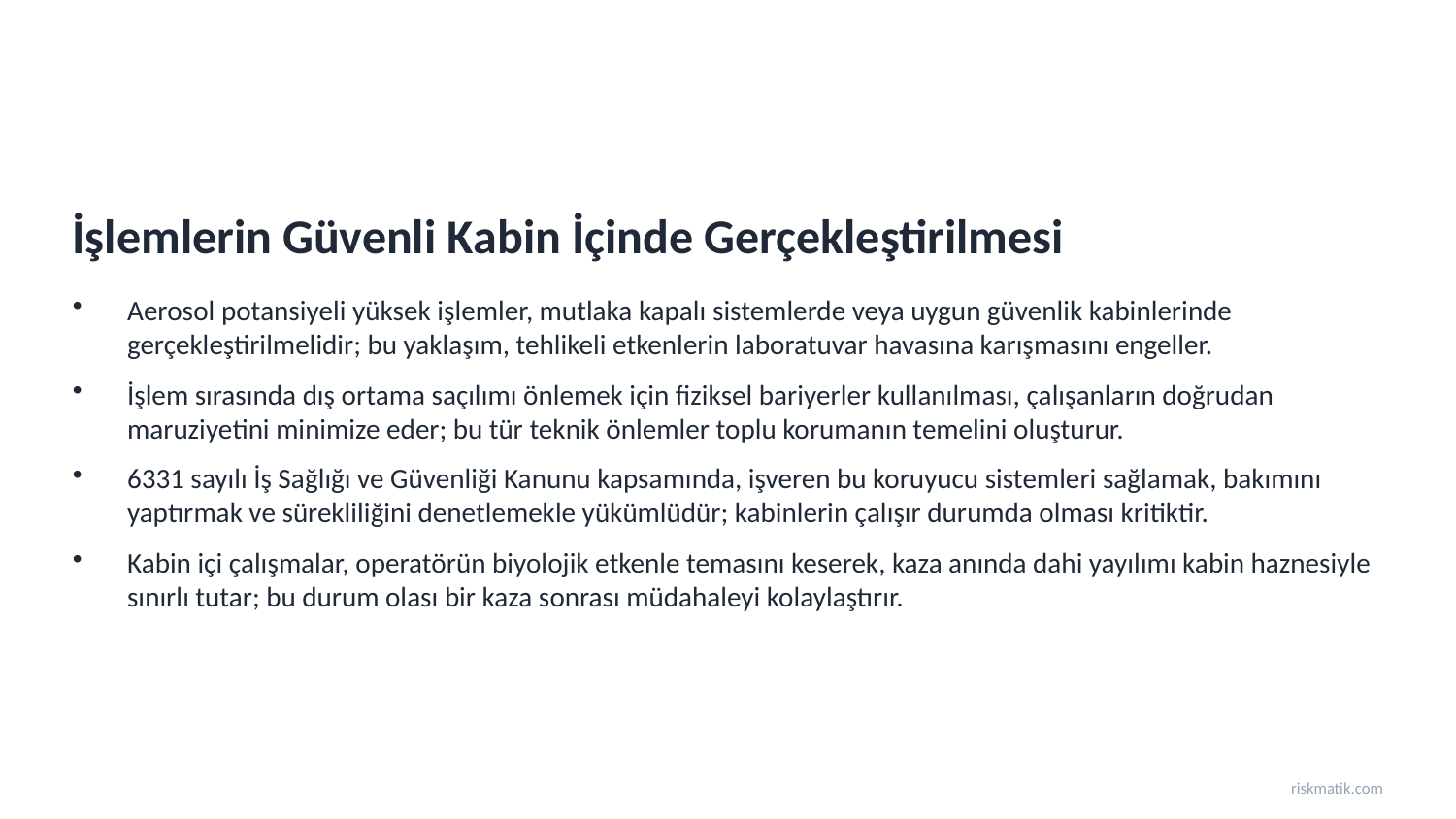

İşlemlerin Güvenli Kabin İçinde Gerçekleştirilmesi
Aerosol potansiyeli yüksek işlemler, mutlaka kapalı sistemlerde veya uygun güvenlik kabinlerinde gerçekleştirilmelidir; bu yaklaşım, tehlikeli etkenlerin laboratuvar havasına karışmasını engeller.
İşlem sırasında dış ortama saçılımı önlemek için fiziksel bariyerler kullanılması, çalışanların doğrudan maruziyetini minimize eder; bu tür teknik önlemler toplu korumanın temelini oluşturur.
6331 sayılı İş Sağlığı ve Güvenliği Kanunu kapsamında, işveren bu koruyucu sistemleri sağlamak, bakımını yaptırmak ve sürekliliğini denetlemekle yükümlüdür; kabinlerin çalışır durumda olması kritiktir.
Kabin içi çalışmalar, operatörün biyolojik etkenle temasını keserek, kaza anında dahi yayılımı kabin haznesiyle sınırlı tutar; bu durum olası bir kaza sonrası müdahaleyi kolaylaştırır.
riskmatik.com